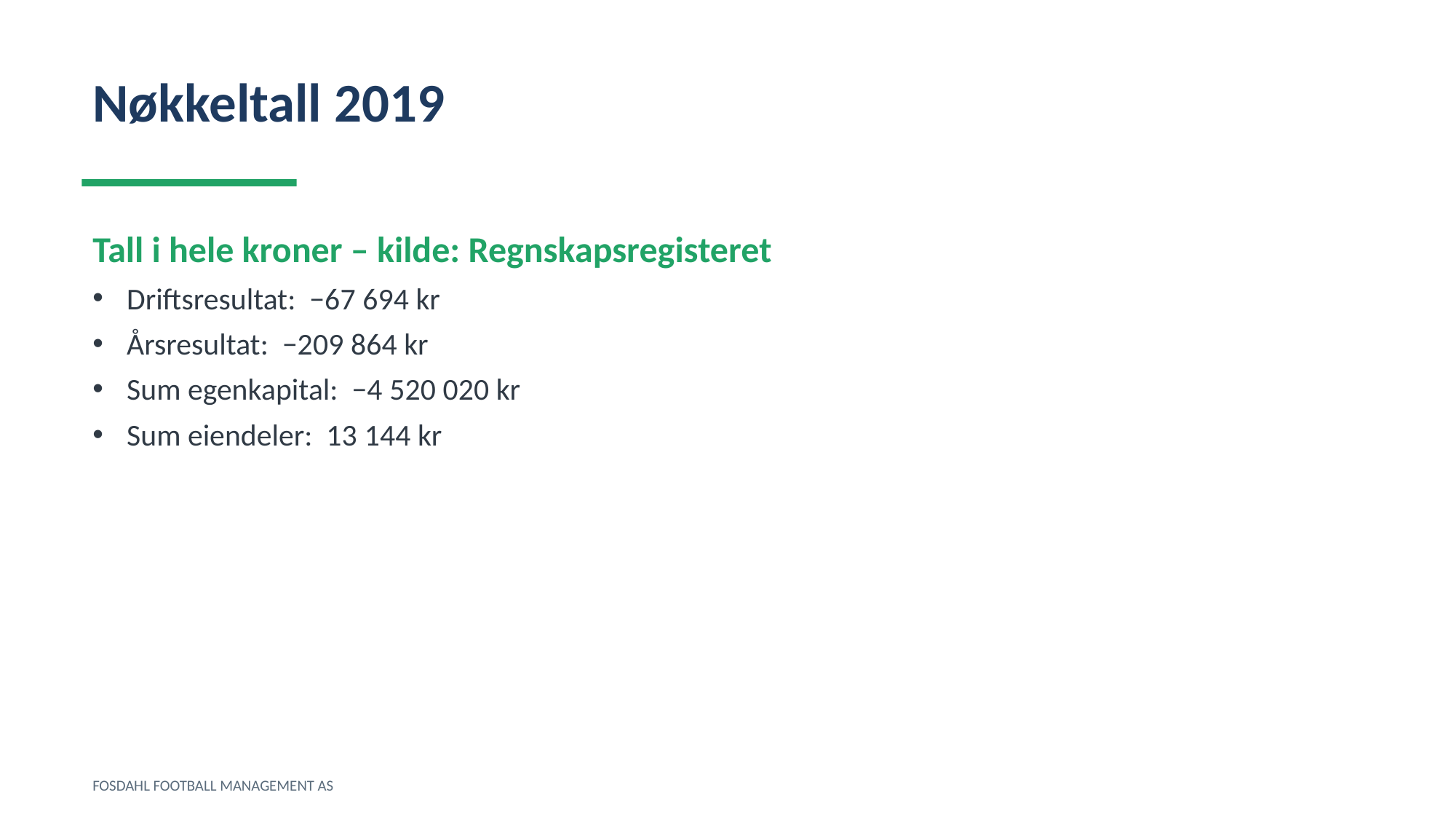

Nøkkeltall 2019

Tall i hele kroner – kilde: Regnskapsregisteret
Driftsresultat:  −67 694 kr
Årsresultat:  −209 864 kr
Sum egenkapital:  −4 520 020 kr
Sum eiendeler:  13 144 kr
FOSDAHL FOOTBALL MANAGEMENT AS